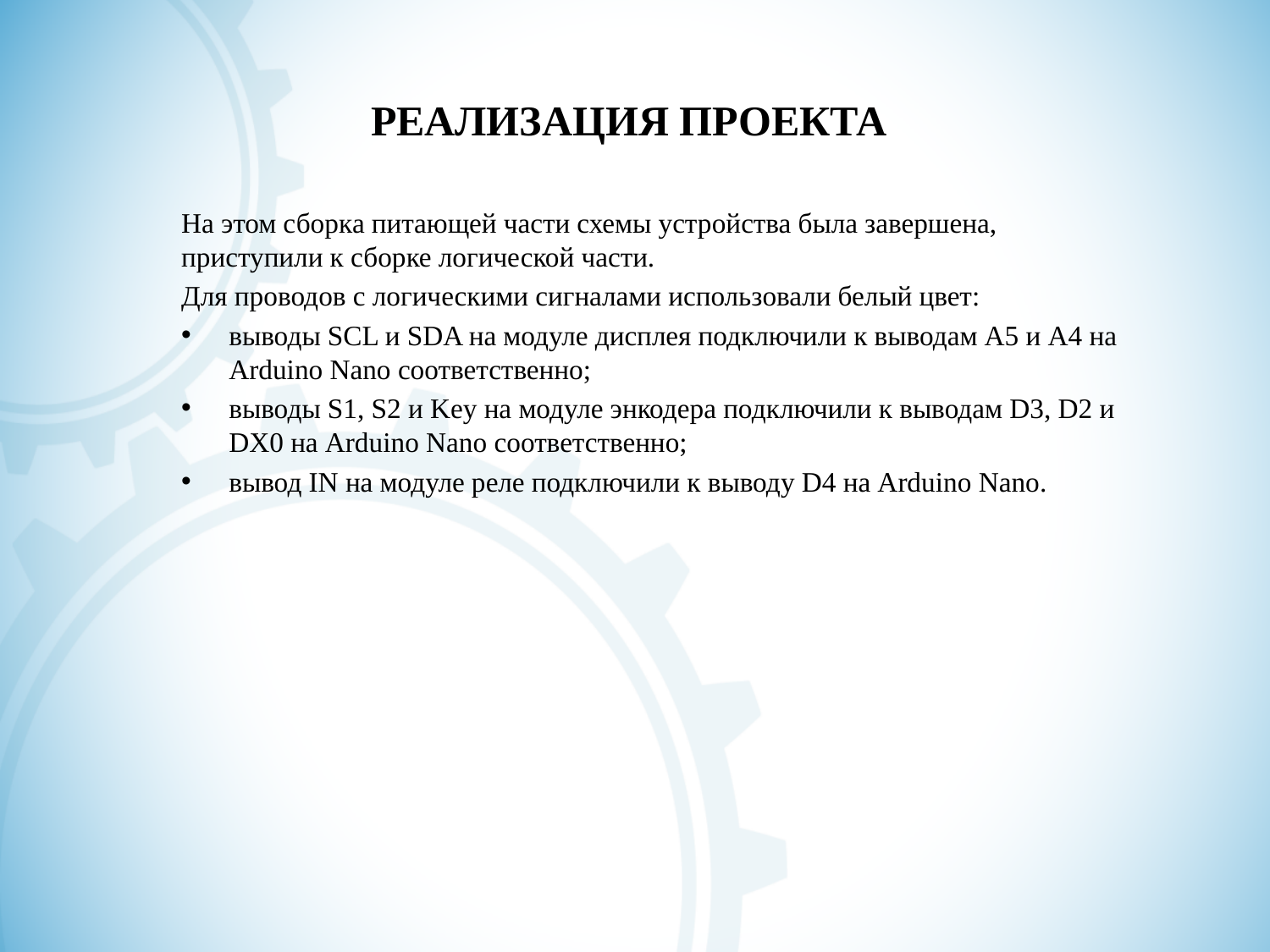

# РЕАЛИЗАЦИЯ ПРОЕКТА
На этом сборка питающей части схемы устройства была завершена, приступили к сборке логической части.
Для проводов с логическими сигналами использовали белый цвет:
выводы SCL и SDA на модуле дисплея подключили к выводам A5 и A4 на Arduino Nano соответственно;
выводы S1, S2 и Key на модуле энкодера подключили к выводам D3, D2 и DX0 на Arduino Nano соответственно;
вывод IN на модуле реле подключили к выводу D4 на Arduino Nano.